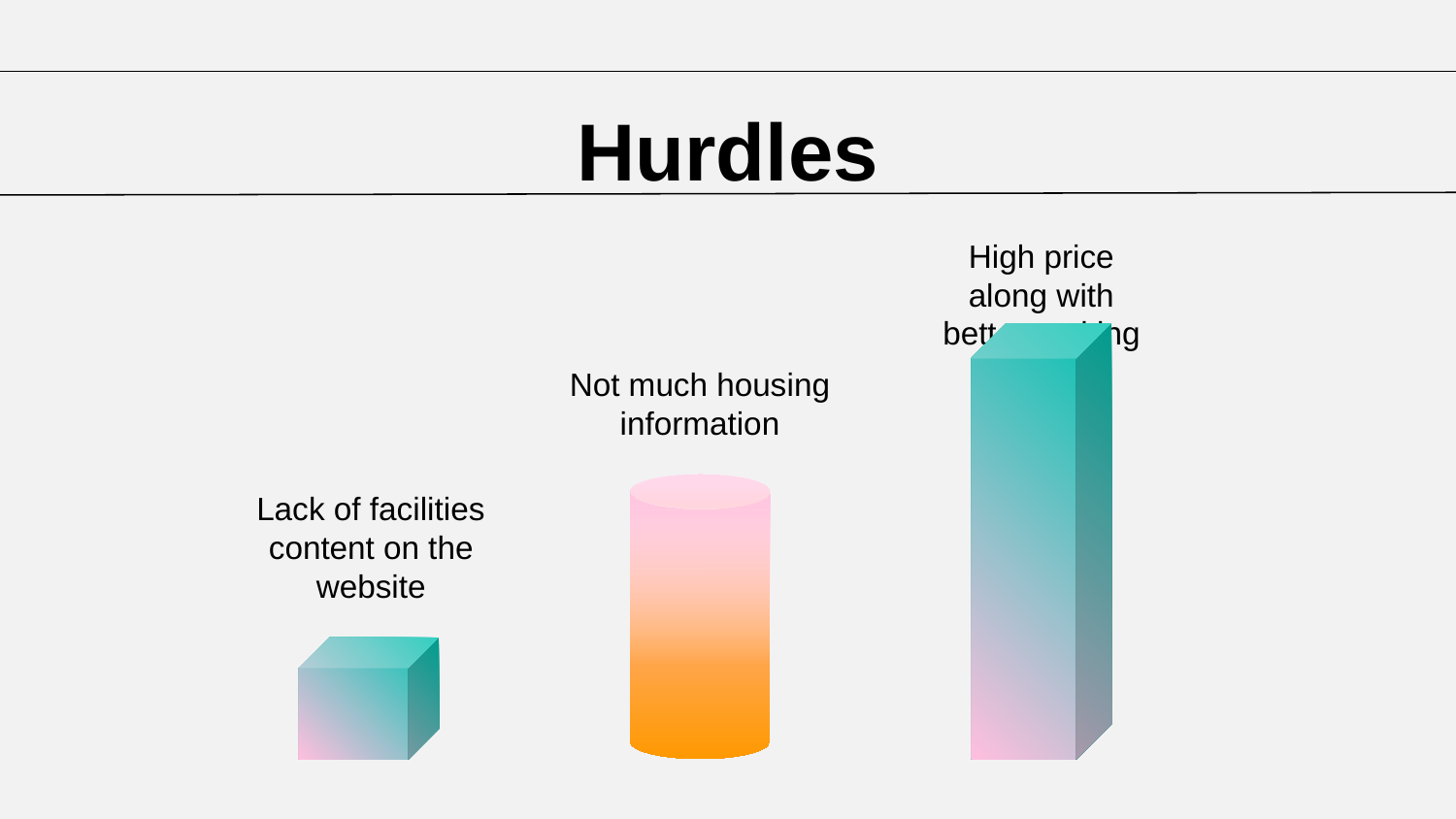

# Hurdles
High price along with better ranking
Not much housing information

Lack of facilities content on the website